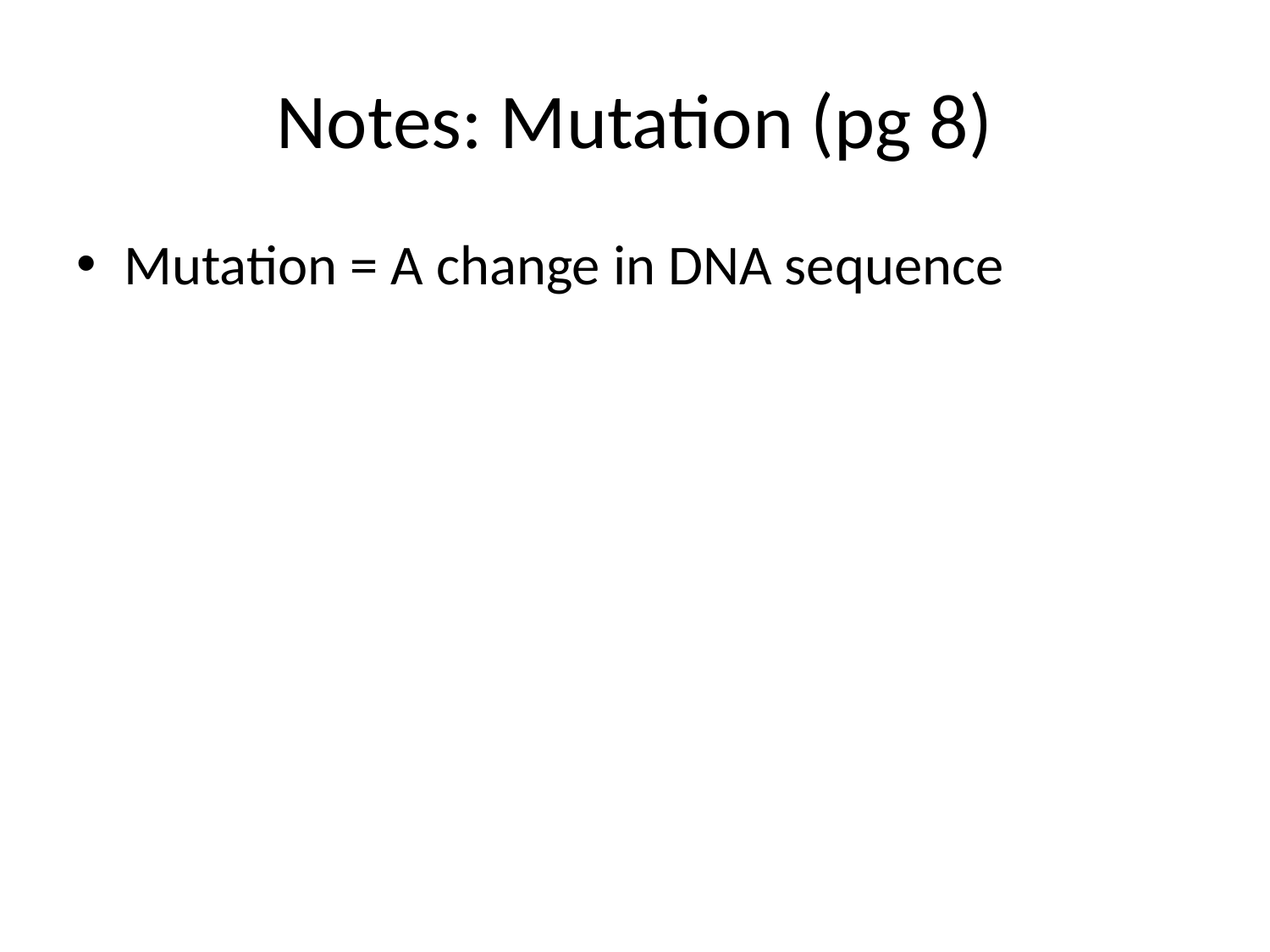

# Notes: Mutation (pg 8)
Mutation = A change in DNA sequence